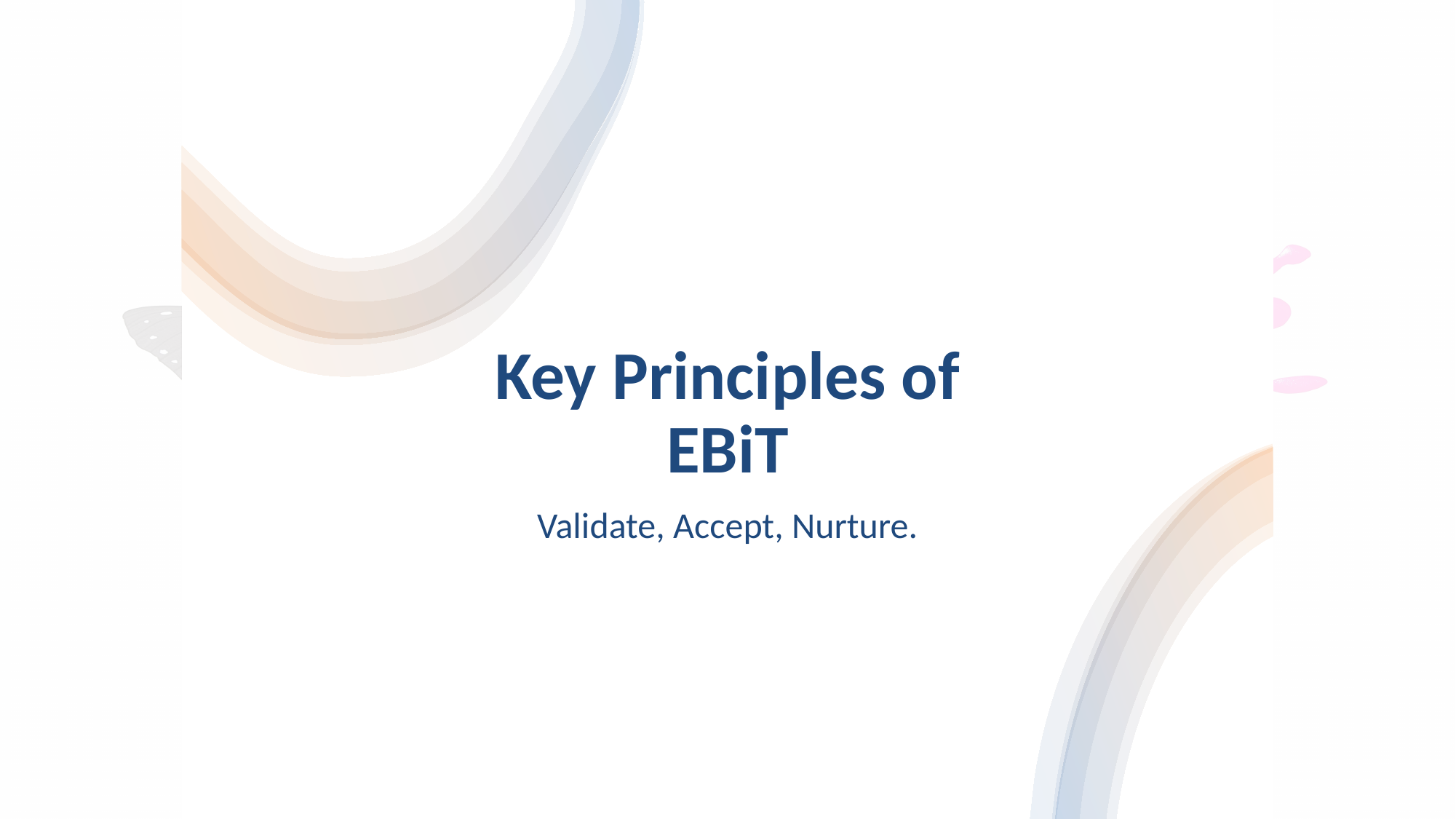

# Key Principles of EBiT
Validate, Accept, Nurture.